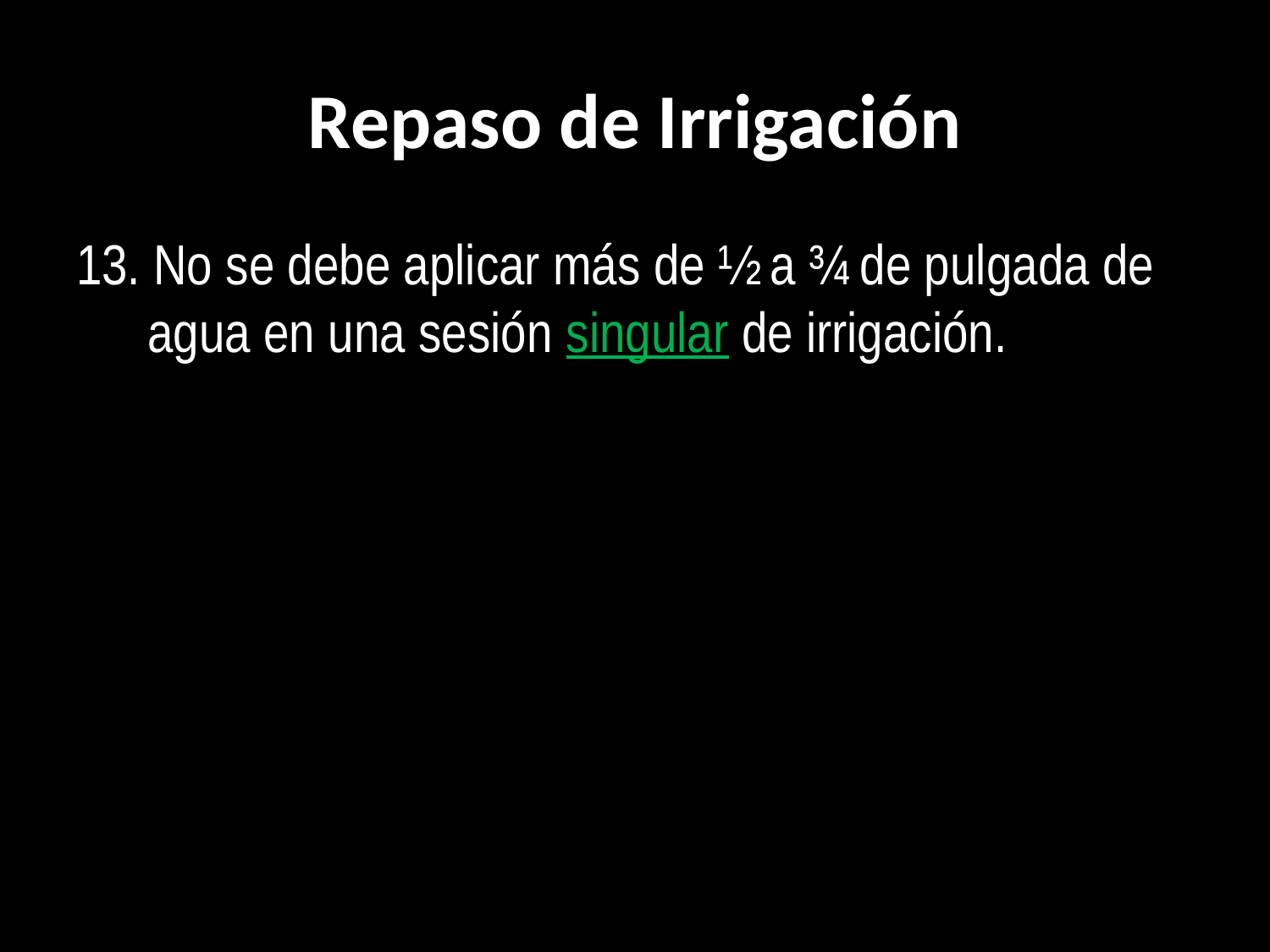

# Repaso de Irrigación
13. No se debe aplicar más de ½ a ¾ de pulgada de agua en una sesión singular de irrigación.